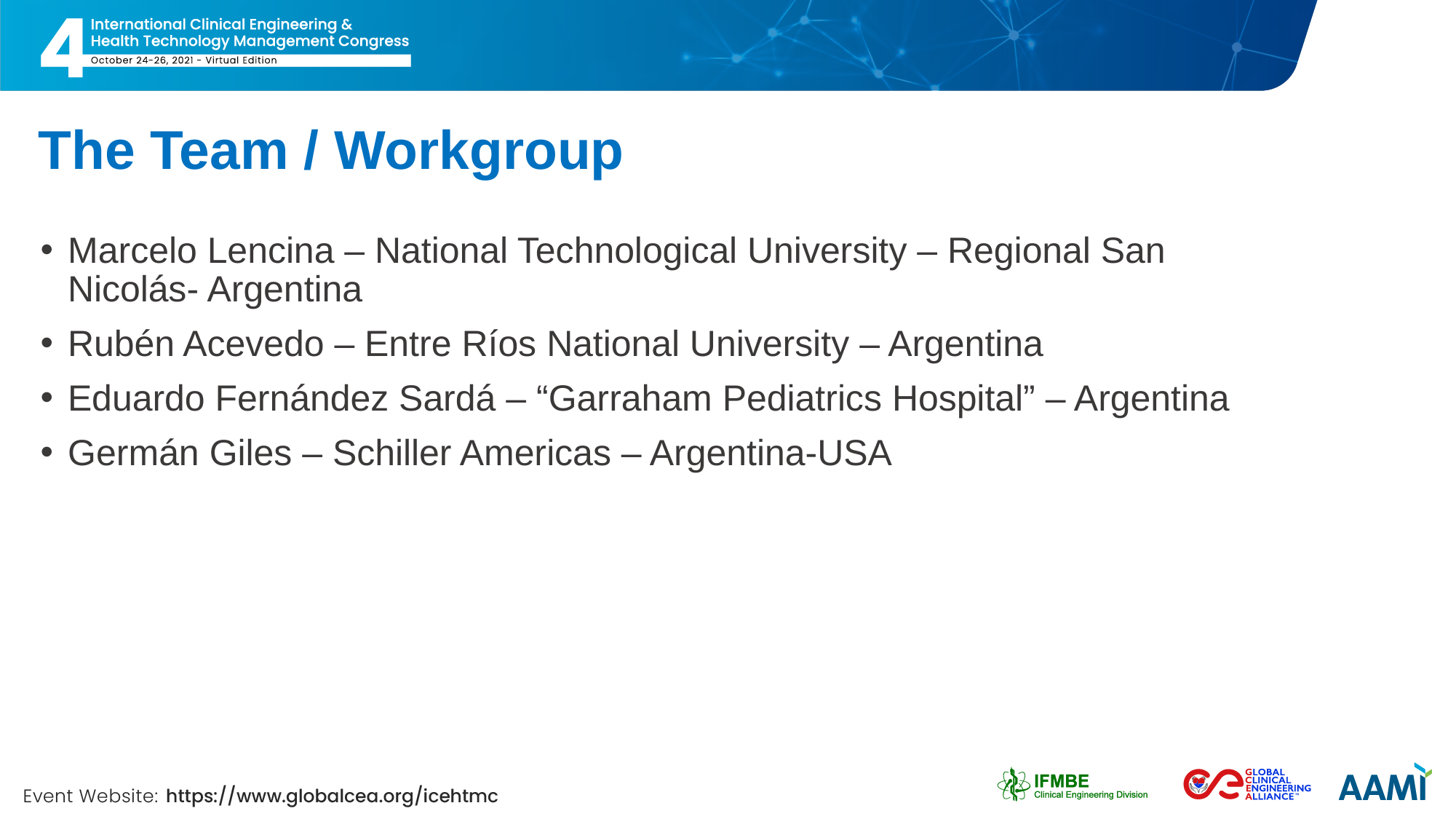

# The Team / Workgroup
Marcelo Lencina – National Technological University – Regional San Nicolás- Argentina
Rubén Acevedo – Entre Ríos National University – Argentina
Eduardo Fernández Sardá – “Garraham Pediatrics Hospital” – Argentina
Germán Giles – Schiller Americas – Argentina-USA